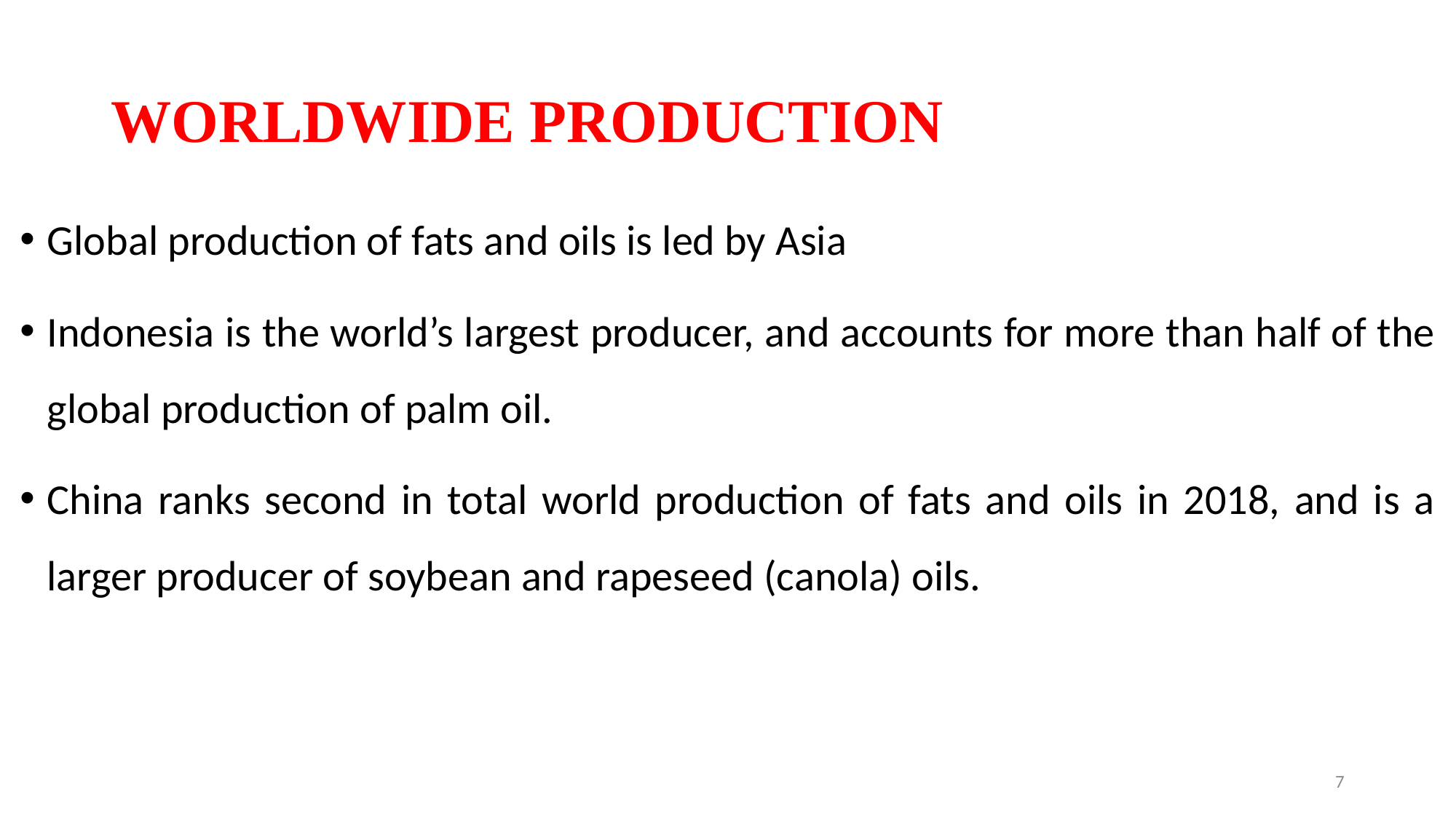

# WORLDWIDE PRODUCTION
Global production of fats and oils is led by Asia
Indonesia is the world’s largest producer, and accounts for more than half of the global production of palm oil.
China ranks second in total world production of fats and oils in 2018, and is a larger producer of soybean and rapeseed (canola) oils.
7